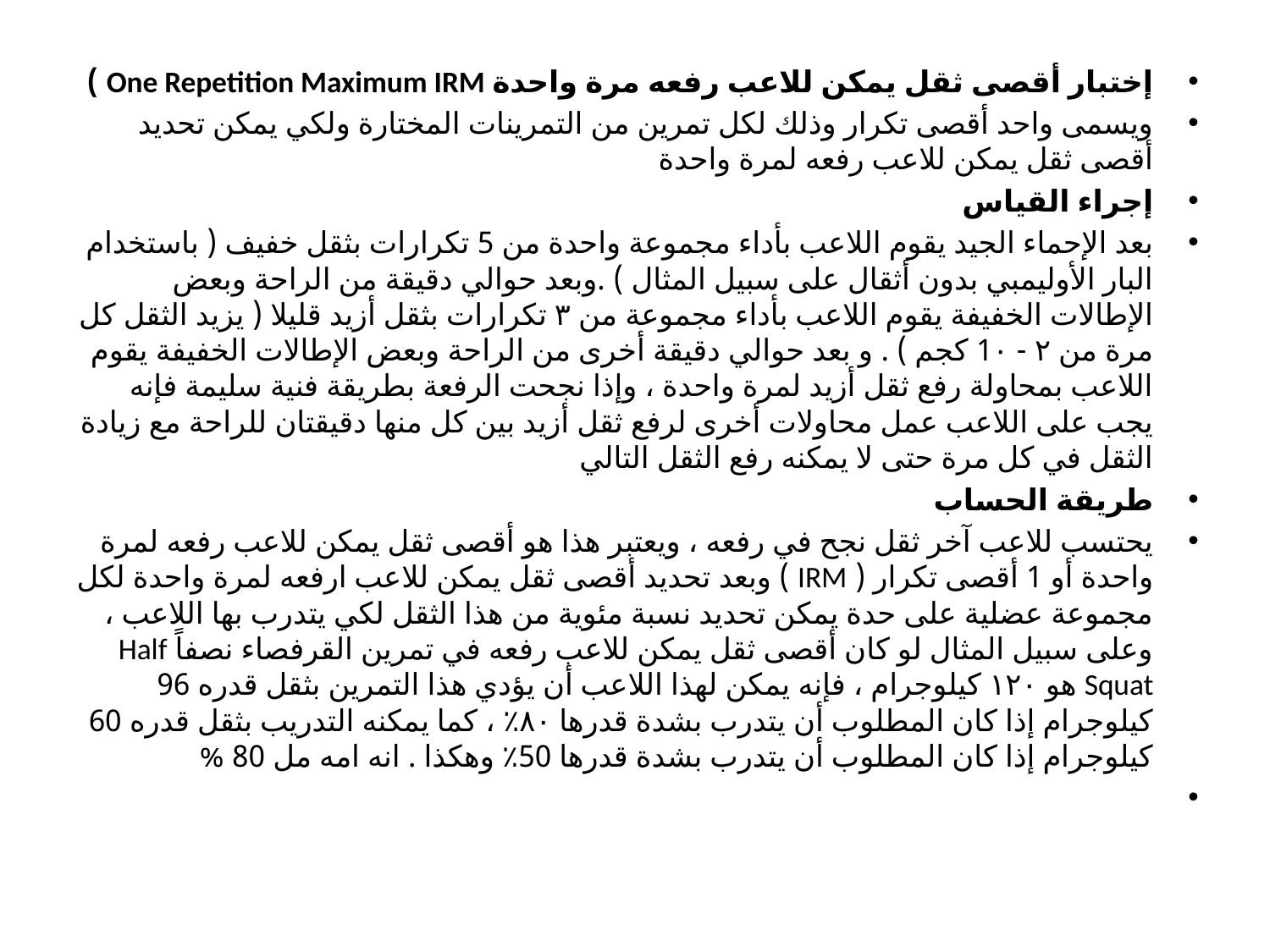

إختبار أقصى ثقل يمكن للاعب رفعه مرة واحدة One Repetition Maximum IRM )
ويسمى واحد أقصى تكرار وذلك لكل تمرين من التمرينات المختارة ولكي يمكن تحديد أقصى ثقل يمكن للاعب رفعه لمرة واحدة
إجراء القياس
بعد الإحماء الجيد يقوم اللاعب بأداء مجموعة واحدة من 5 تكرارات بثقل خفيف ( باستخدام البار الأوليمبي بدون أثقال على سبيل المثال ) .وبعد حوالي دقيقة من الراحة وبعض الإطالات الخفيفة يقوم اللاعب بأداء مجموعة من ۳ تكرارات بثقل أزيد قليلا ( يزيد الثقل كل مرة من ۲ - 1۰ كجم ) . و بعد حوالي دقيقة أخرى من الراحة وبعض الإطالات الخفيفة يقوم اللاعب بمحاولة رفع ثقل أزيد لمرة واحدة ، وإذا نجحت الرفعة بطريقة فنية سليمة فإنه يجب على اللاعب عمل محاولات أخرى لرفع ثقل أزيد بين كل منها دقيقتان للراحة مع زيادة الثقل في كل مرة حتى لا يمكنه رفع الثقل التالي
طريقة الحساب
يحتسب للاعب آخر ثقل نجح في رفعه ، ويعتبر هذا هو أقصى ثقل يمكن للاعب رفعه لمرة واحدة أو 1 أقصى تكرار ( IRM ) وبعد تحديد أقصى ثقل يمكن للاعب ارفعه لمرة واحدة لكل مجموعة عضلية على حدة يمكن تحديد نسبة مئوية من هذا الثقل لكي يتدرب بها اللاعب ، وعلى سبيل المثال لو كان أقصى ثقل يمكن للاعب رفعه في تمرين القرفصاء نصفاً Half Squat هو ۱۲۰ كيلوجرام ، فإنه يمكن لهذا اللاعب أن يؤدي هذا التمرين بثقل قدره 96 كيلوجرام إذا كان المطلوب أن يتدرب بشدة قدرها ۸۰٪ ، كما يمكنه التدريب بثقل قدره 60 كيلوجرام إذا كان المطلوب أن يتدرب بشدة قدرها 50٪ وهكذا . انه امه مل 80 %